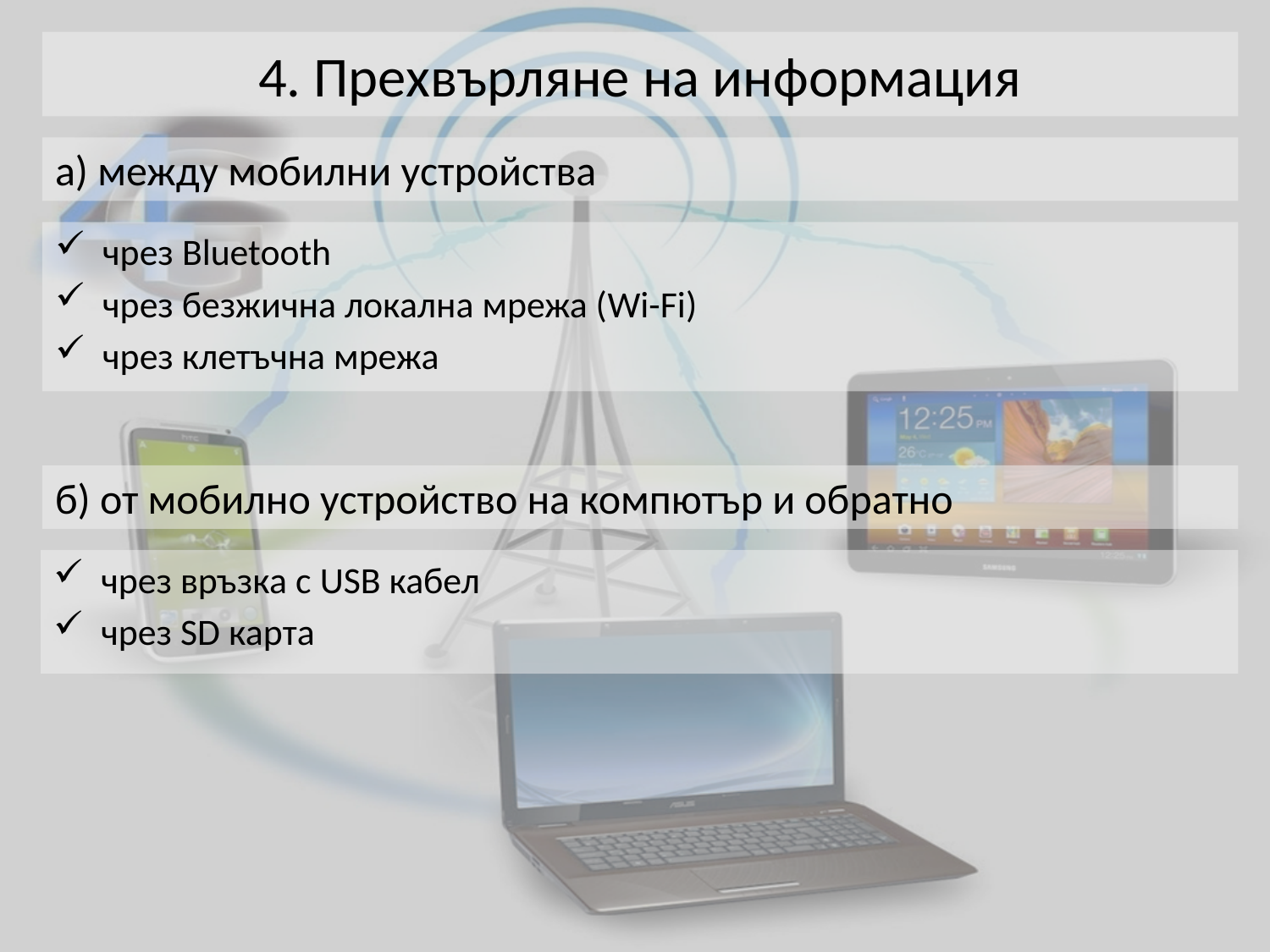

4. Прехвърляне на информация
а) между мобилни устройства
чрез Bluetooth
чрез безжична локална мрежа (Wi-Fi)
чрез клетъчна мрежа
б) от мобилно устройство на компютър и обратно
чрез връзка с USB кабел
чрез SD карта